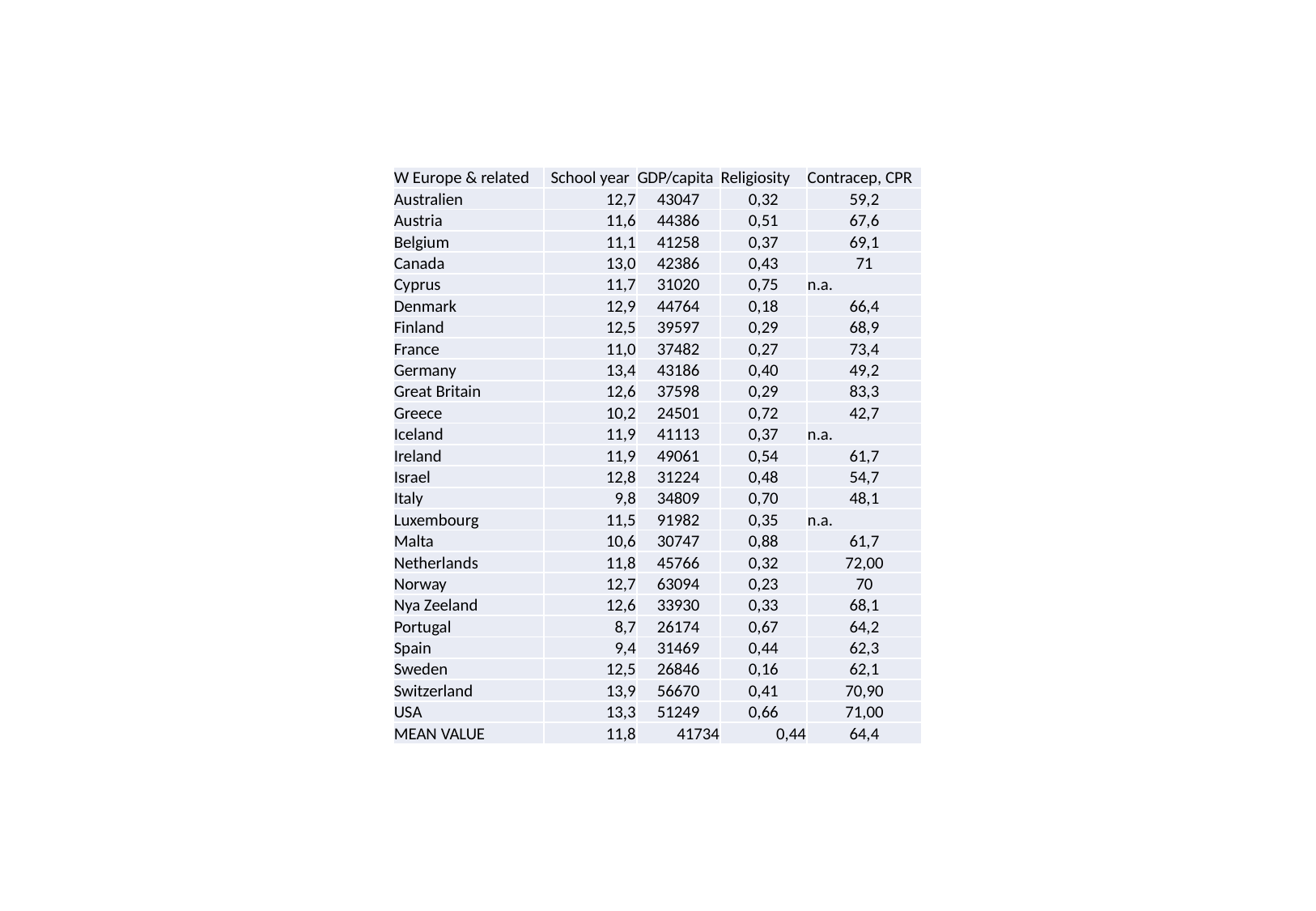

| W Europe & related | School year | GDP/capita | Religiosity | Contracep, CPR |
| --- | --- | --- | --- | --- |
| Australien | 12,7 | 43047 | 0,32 | 59,2 |
| Austria | 11,6 | 44386 | 0,51 | 67,6 |
| Belgium | 11,1 | 41258 | 0,37 | 69,1 |
| Canada | 13,0 | 42386 | 0,43 | 71 |
| Cyprus | 11,7 | 31020 | 0,75 | n.a. |
| Denmark | 12,9 | 44764 | 0,18 | 66,4 |
| Finland | 12,5 | 39597 | 0,29 | 68,9 |
| France | 11,0 | 37482 | 0,27 | 73,4 |
| Germany | 13,4 | 43186 | 0,40 | 49,2 |
| Great Britain | 12,6 | 37598 | 0,29 | 83,3 |
| Greece | 10,2 | 24501 | 0,72 | 42,7 |
| Iceland | 11,9 | 41113 | 0,37 | n.a. |
| Ireland | 11,9 | 49061 | 0,54 | 61,7 |
| Israel | 12,8 | 31224 | 0,48 | 54,7 |
| Italy | 9,8 | 34809 | 0,70 | 48,1 |
| Luxembourg | 11,5 | 91982 | 0,35 | n.a. |
| Malta | 10,6 | 30747 | 0,88 | 61,7 |
| Netherlands | 11,8 | 45766 | 0,32 | 72,00 |
| Norway | 12,7 | 63094 | 0,23 | 70 |
| Nya Zeeland | 12,6 | 33930 | 0,33 | 68,1 |
| Portugal | 8,7 | 26174 | 0,67 | 64,2 |
| Spain | 9,4 | 31469 | 0,44 | 62,3 |
| Sweden | 12,5 | 26846 | 0,16 | 62,1 |
| Switzerland | 13,9 | 56670 | 0,41 | 70,90 |
| USA | 13,3 | 51249 | 0,66 | 71,00 |
| MEAN VALUE | 11,8 | 41734 | 0,44 | 64,4 |